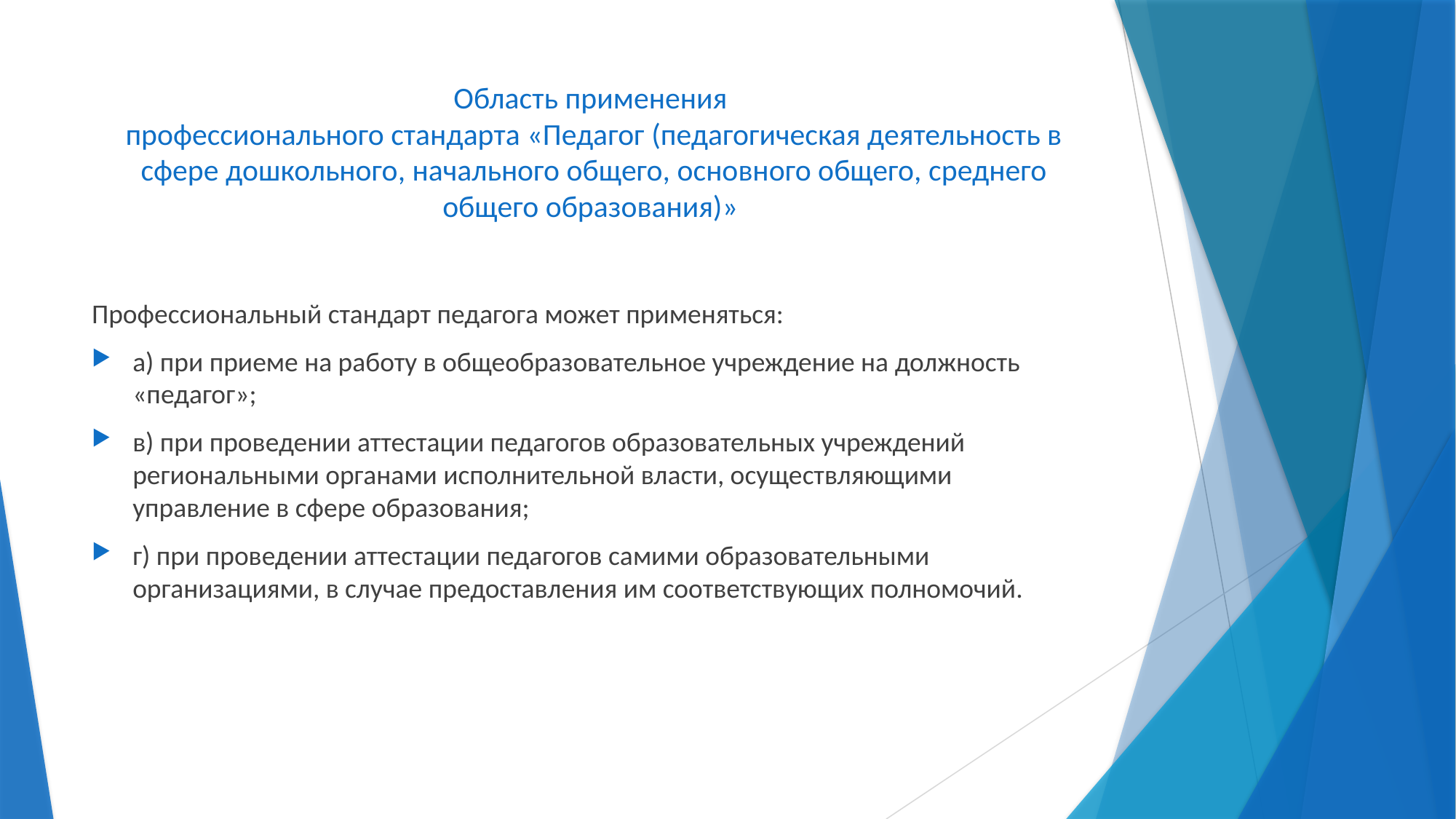

# Область применения профессионального стандарта «Педагог (педагогическая деятельность в сфере дошкольного, начального общего, основного общего, среднего общего образования)»
Профессиональный стандарт педагога может применяться:
а) при приеме на работу в общеобразовательное учреждение на должность «педагог»;
в) при проведении аттестации педагогов образовательных учреждений региональными органами исполнительной власти, осуществляющими управление в сфере образования;
г) при проведении аттестации педагогов самими образовательными организациями, в случае предоставления им соответствующих полномочий.